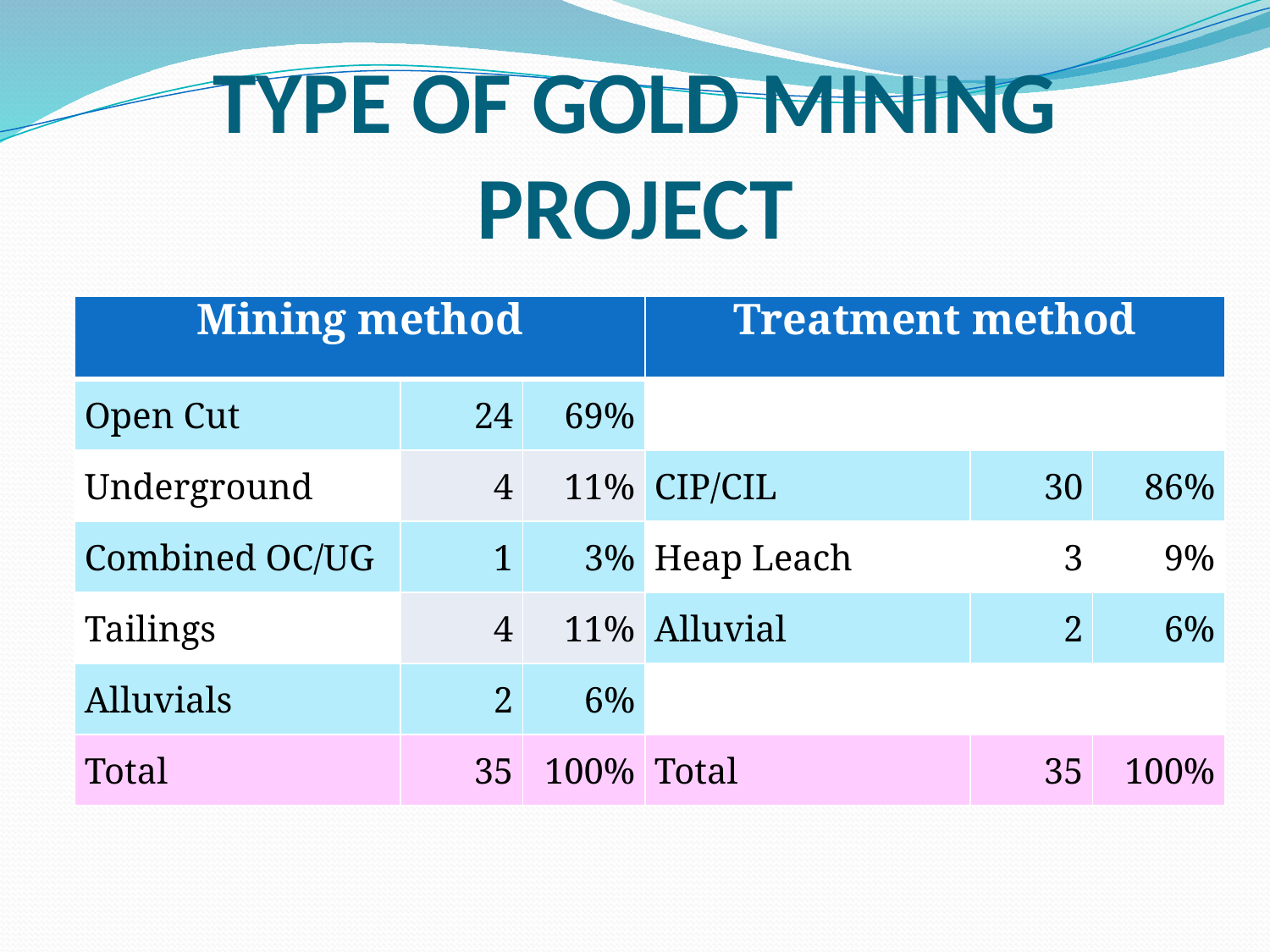

# Type of gold mining project
| Mining method |  |  | Treatment method |  |  |
| --- | --- | --- | --- | --- | --- |
| Open Cut | 24 | 69% |  |  |  |
| Underground | 4 | 11% | CIP/CIL | 30 | 86% |
| Combined OC/UG | 1 | 3% | Heap Leach | 3 | 9% |
| Tailings | 4 | 11% | Alluvial | 2 | 6% |
| Alluvials | 2 | 6% |  |  |  |
| Total | 35 | 100% | Total | 35 | 100% |